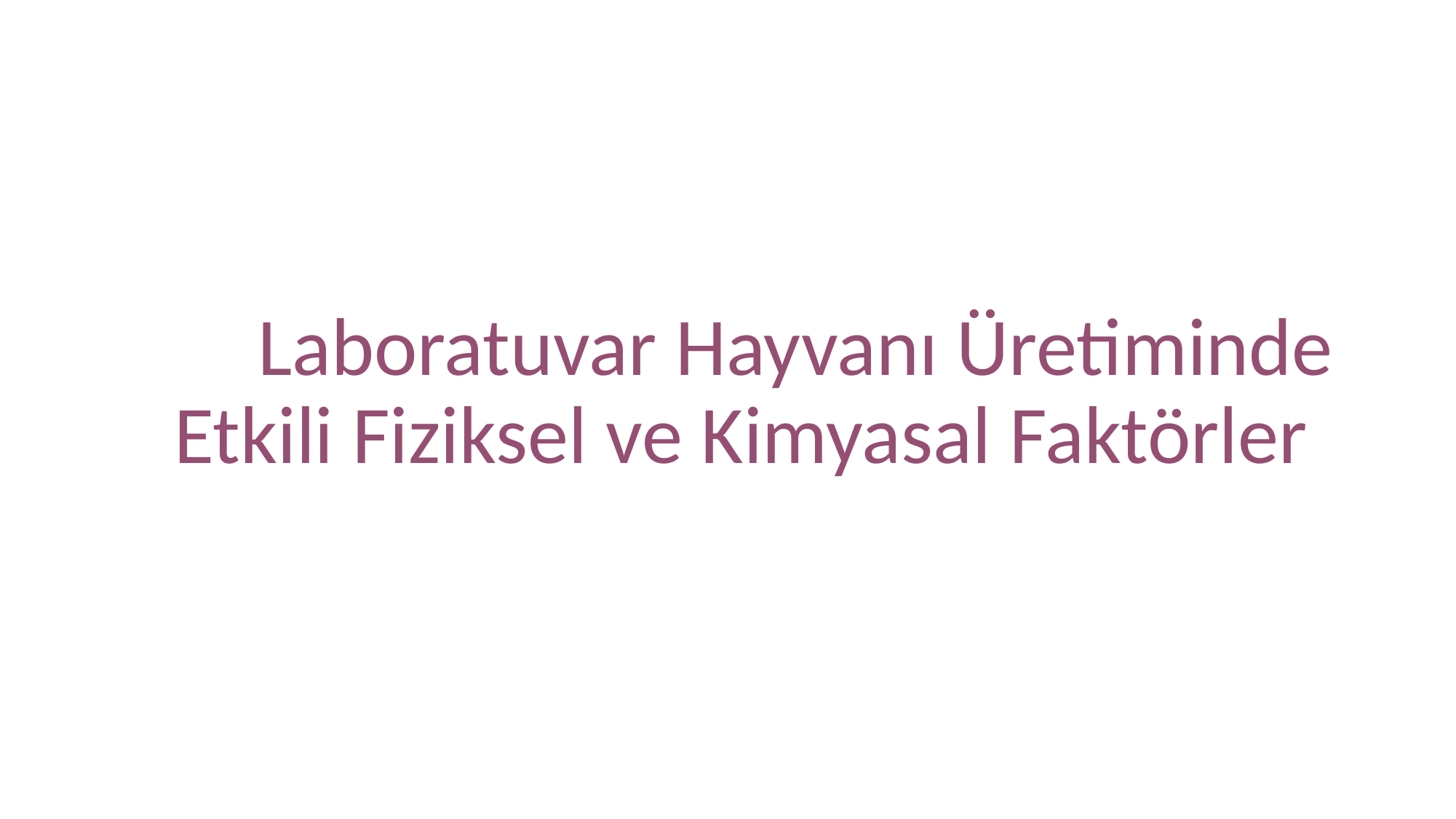

Laboratuvar Hayvanı Üretiminde Etkili Fiziksel ve Kimyasal Faktörler